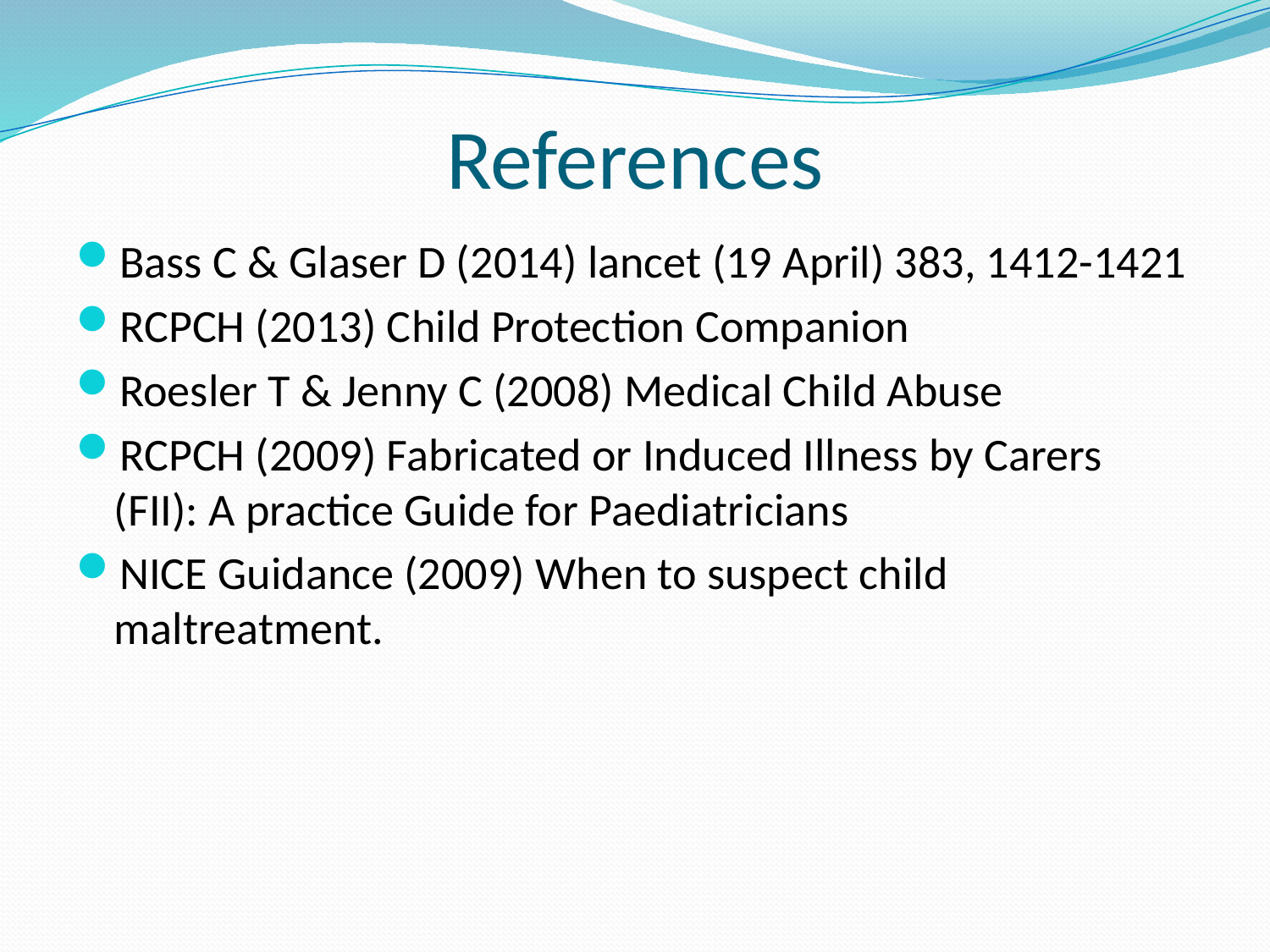

# References
Bass C & Glaser D (2014) lancet (19 April) 383, 1412-1421
RCPCH (2013) Child Protection Companion
Roesler T & Jenny C (2008) Medical Child Abuse
RCPCH (2009) Fabricated or Induced Illness by Carers (FII): A practice Guide for Paediatricians
NICE Guidance (2009) When to suspect child maltreatment.